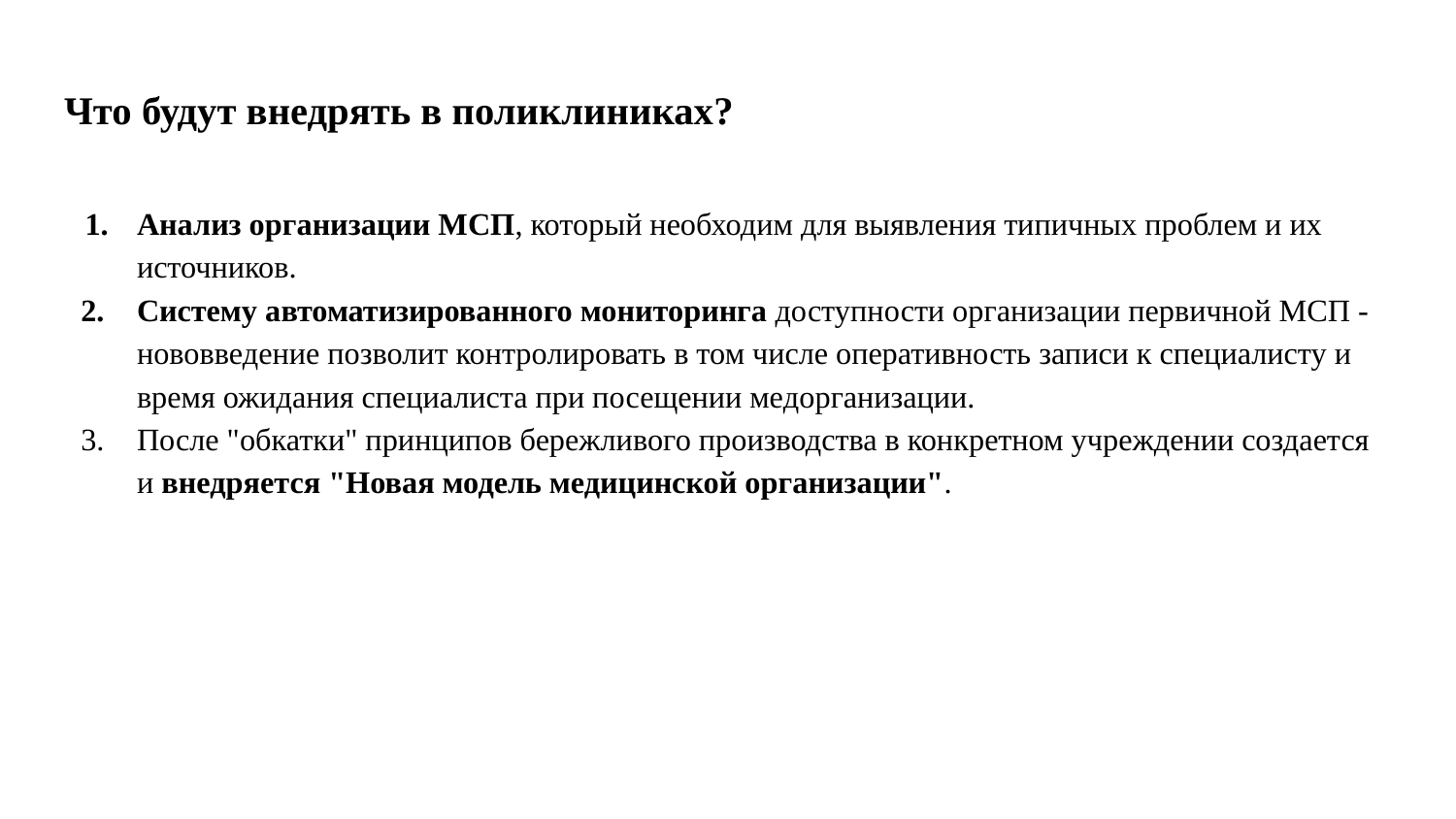

# Что будут внедрять в поликлиниках?
Анализ организации МСП, который необходим для выявления типичных проблем и их источников.
Систему автоматизированного мониторинга доступности организации первичной МСП - нововведение позволит контролировать в том числе оперативность записи к специалисту и время ожидания специалиста при посещении медорганизации.
После "обкатки" принципов бережливого производства в конкретном учреждении создается и внедряется "Новая модель медицинской организации".